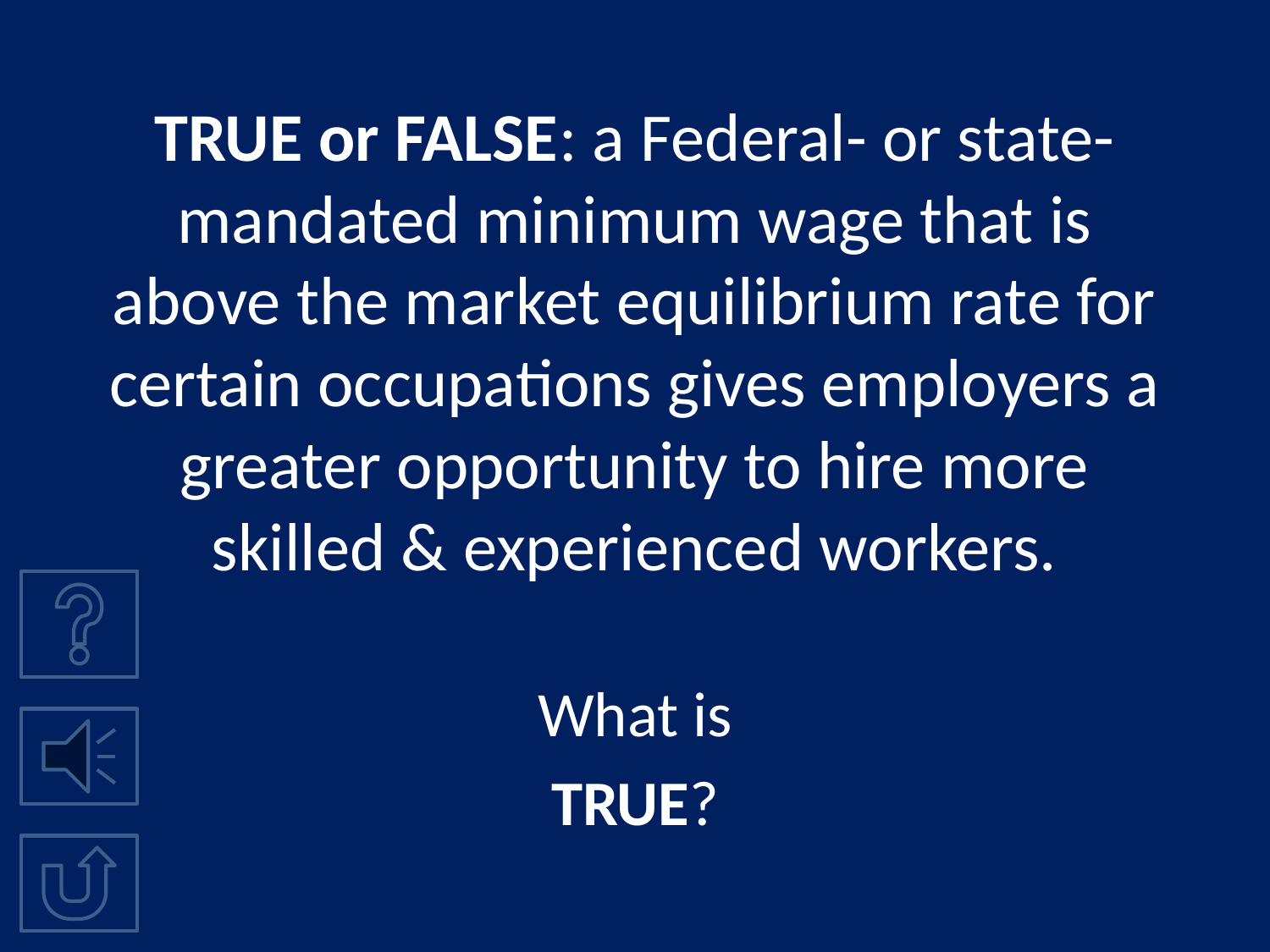

# TRUE or FALSE: a Federal- or state-mandated minimum wage that is above the market equilibrium rate for certain occupations gives employers a greater opportunity to hire more skilled & experienced workers.

What is
TRUE?